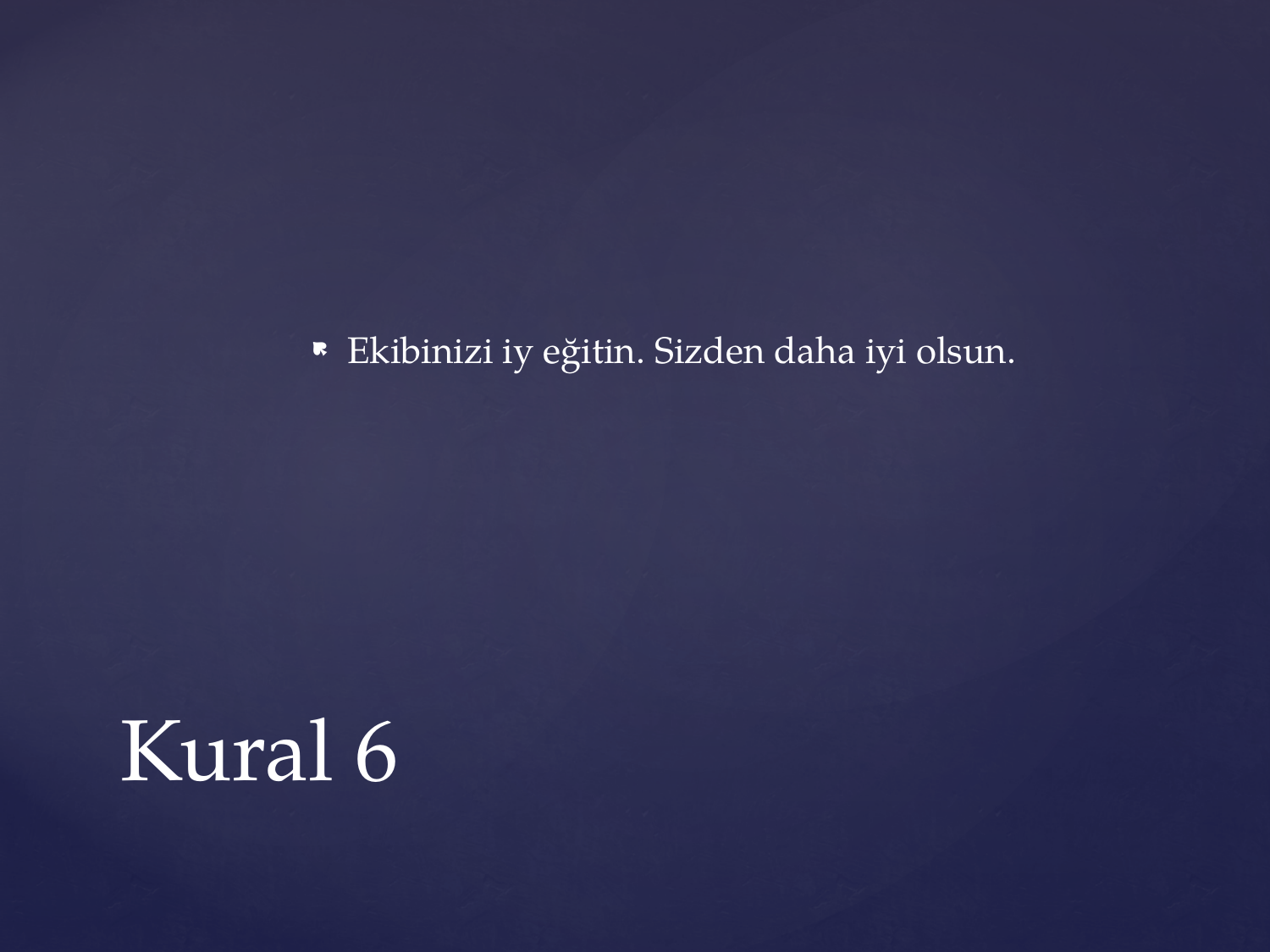

Ekibinizi iy eğitin. Sizden daha iyi olsun.
# Kural 6